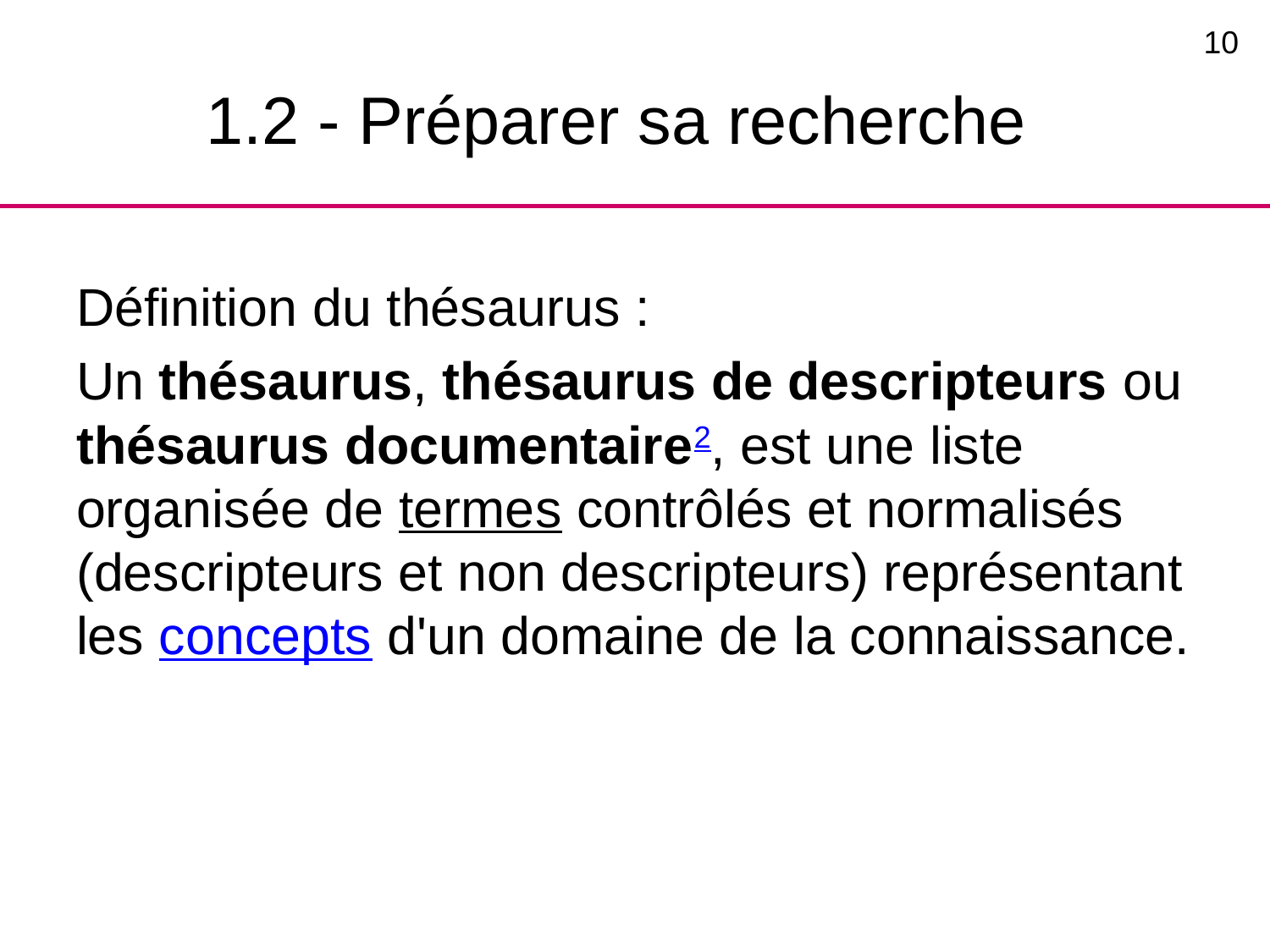

10
# 1.2 - Préparer sa recherche
Définition du thésaurus :
Un thésaurus, thésaurus de descripteurs ou thésaurus documentaire2, est une liste organisée de termes contrôlés et normalisés (descripteurs et non descripteurs) représentant les concepts d'un domaine de la connaissance.